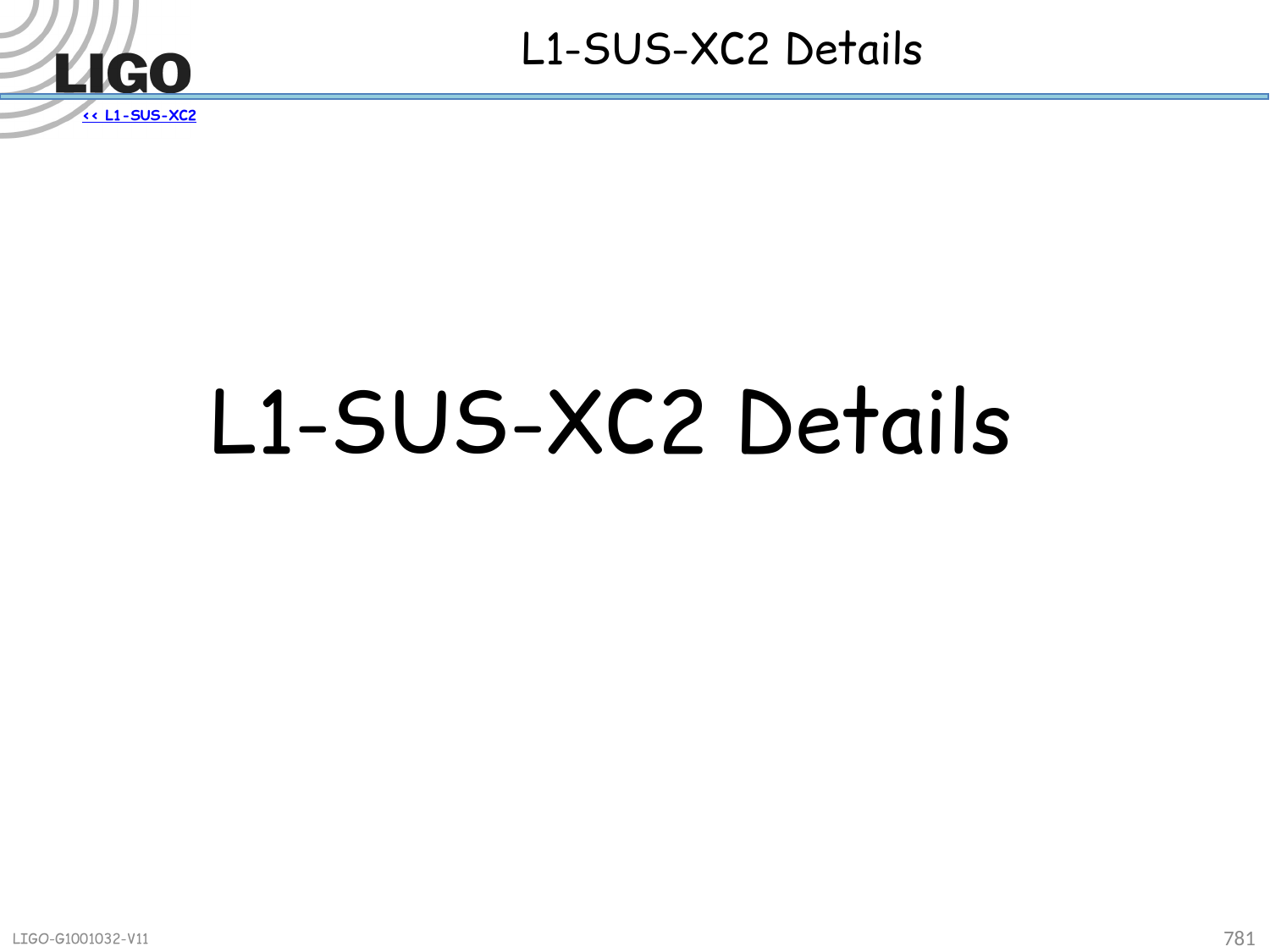

# L1-SUS-XC2 Details
<< L1-SUS-XC2
L1-SUS-XC2 Details
781
LIGO-G1001032-V11